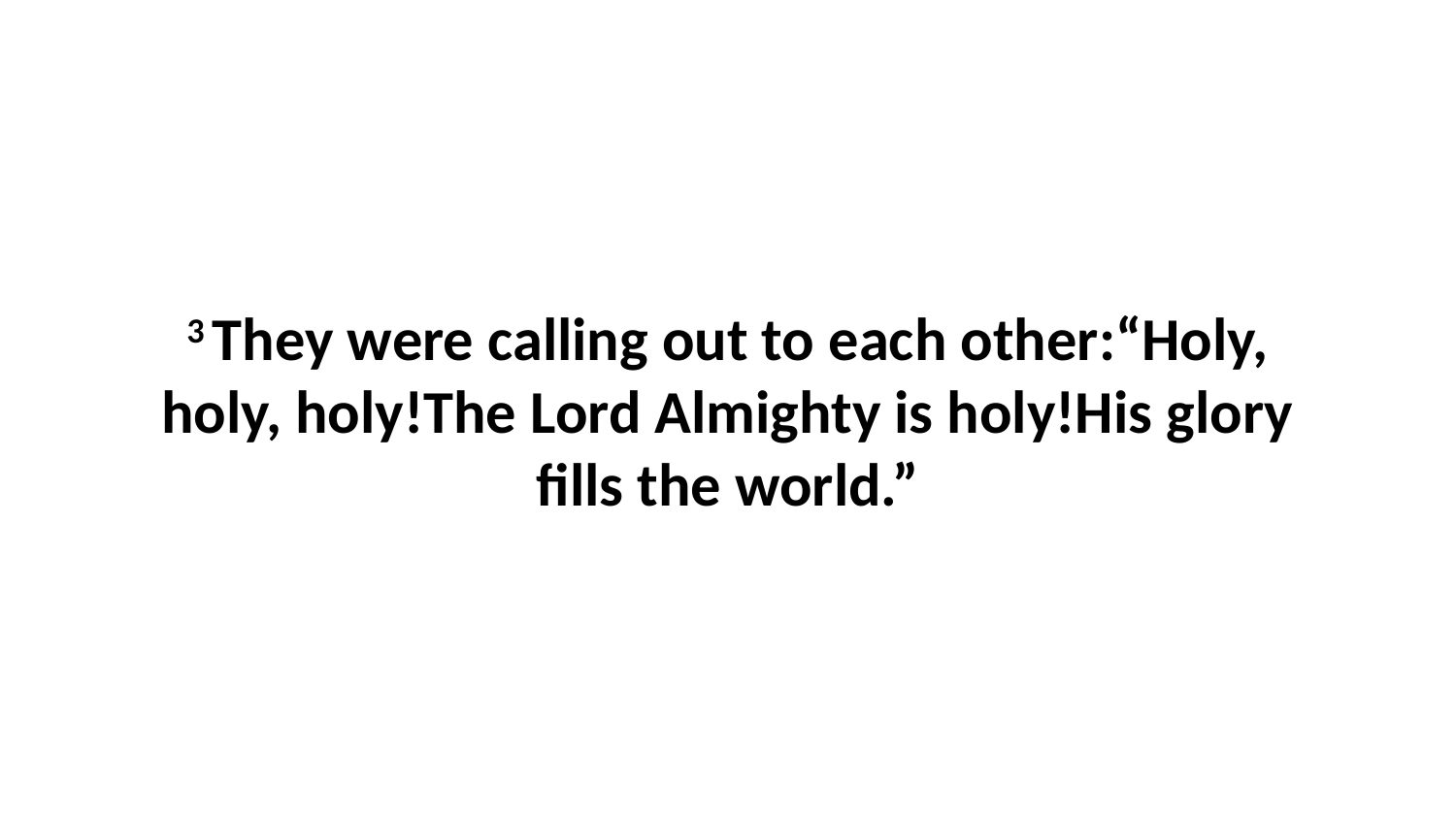

3 They were calling out to each other:“Holy, holy, holy!The Lord Almighty is holy!His glory fills the world.”